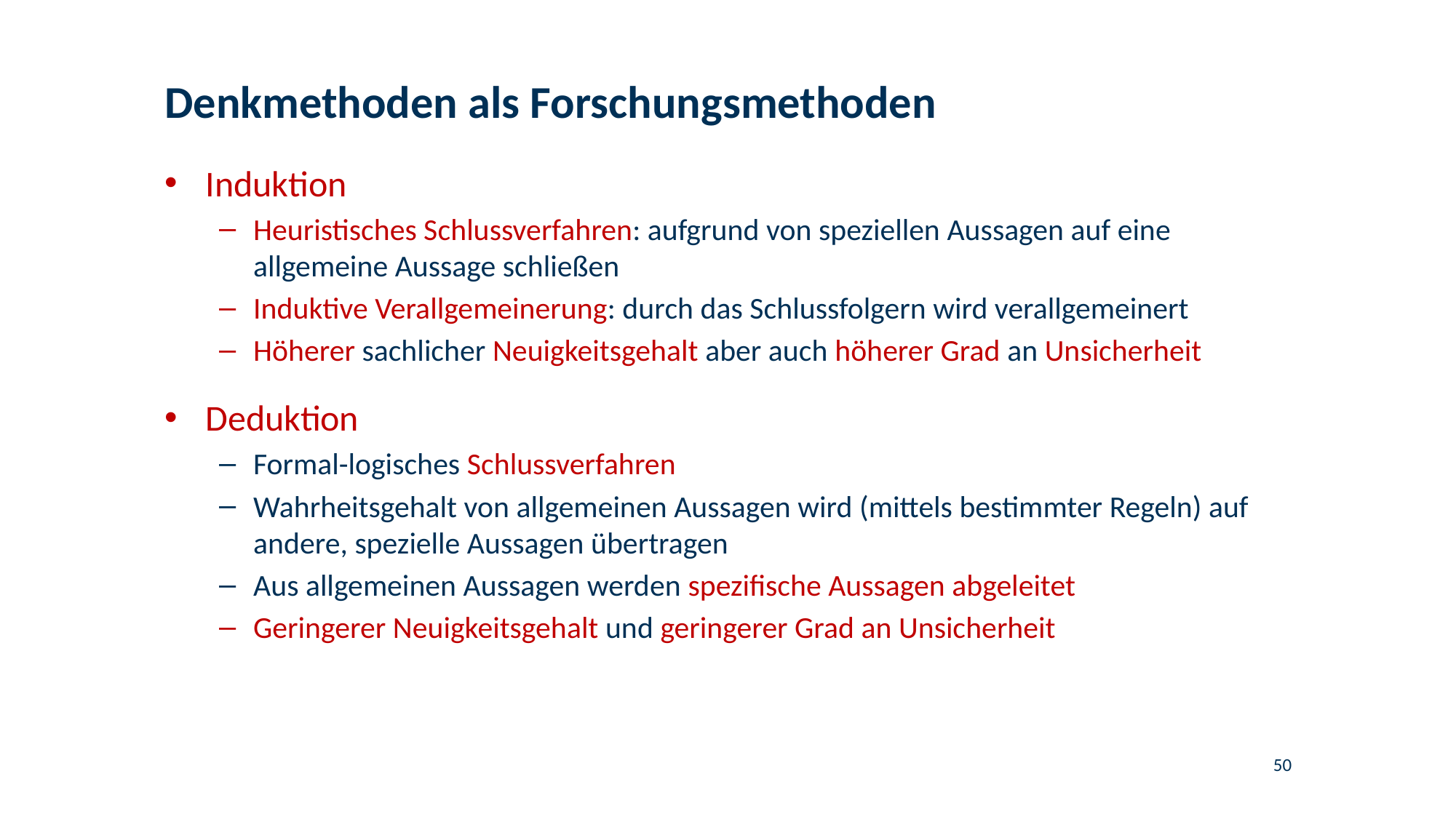

# Denkmethoden als Forschungsmethoden
Induktion
Heuristisches Schlussverfahren: aufgrund von speziellen Aussagen auf eine allgemeine Aussage schließen
Induktive Verallgemeinerung: durch das Schlussfolgern wird verallgemeinert
Höherer sachlicher Neuigkeitsgehalt aber auch höherer Grad an Unsicherheit
Deduktion
Formal-logisches Schlussverfahren
Wahrheitsgehalt von allgemeinen Aussagen wird (mittels bestimmter Regeln) auf andere, spezielle Aussagen übertragen
Aus allgemeinen Aussagen werden spezifische Aussagen abgeleitet
Geringerer Neuigkeitsgehalt und geringerer Grad an Unsicherheit

50